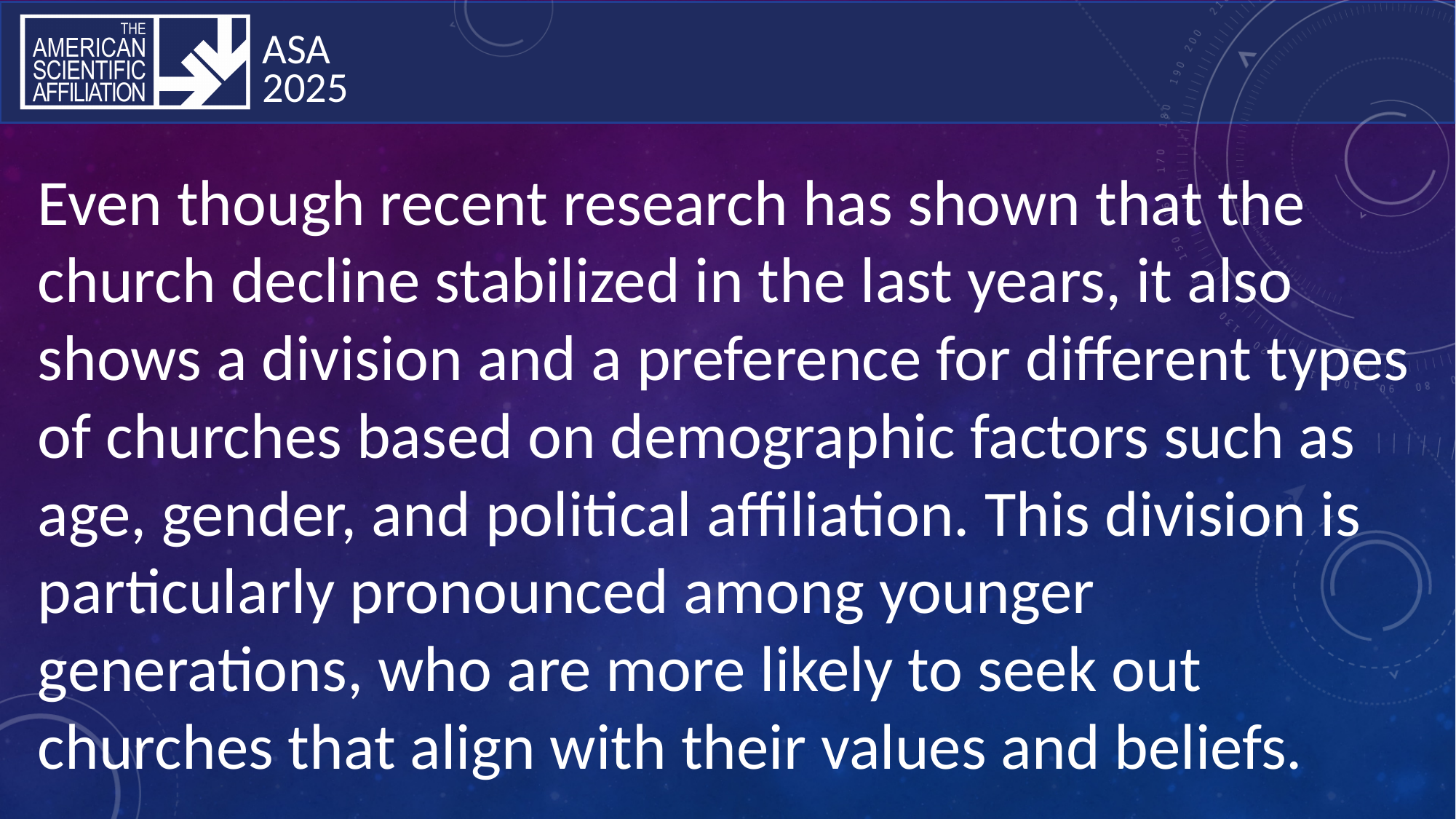

Even though recent research has shown that the church decline stabilized in the last years, it also shows a division and a preference for different types of churches based on demographic factors such as age, gender, and political affiliation. This division is particularly pronounced among younger generations, who are more likely to seek out churches that align with their values and beliefs.